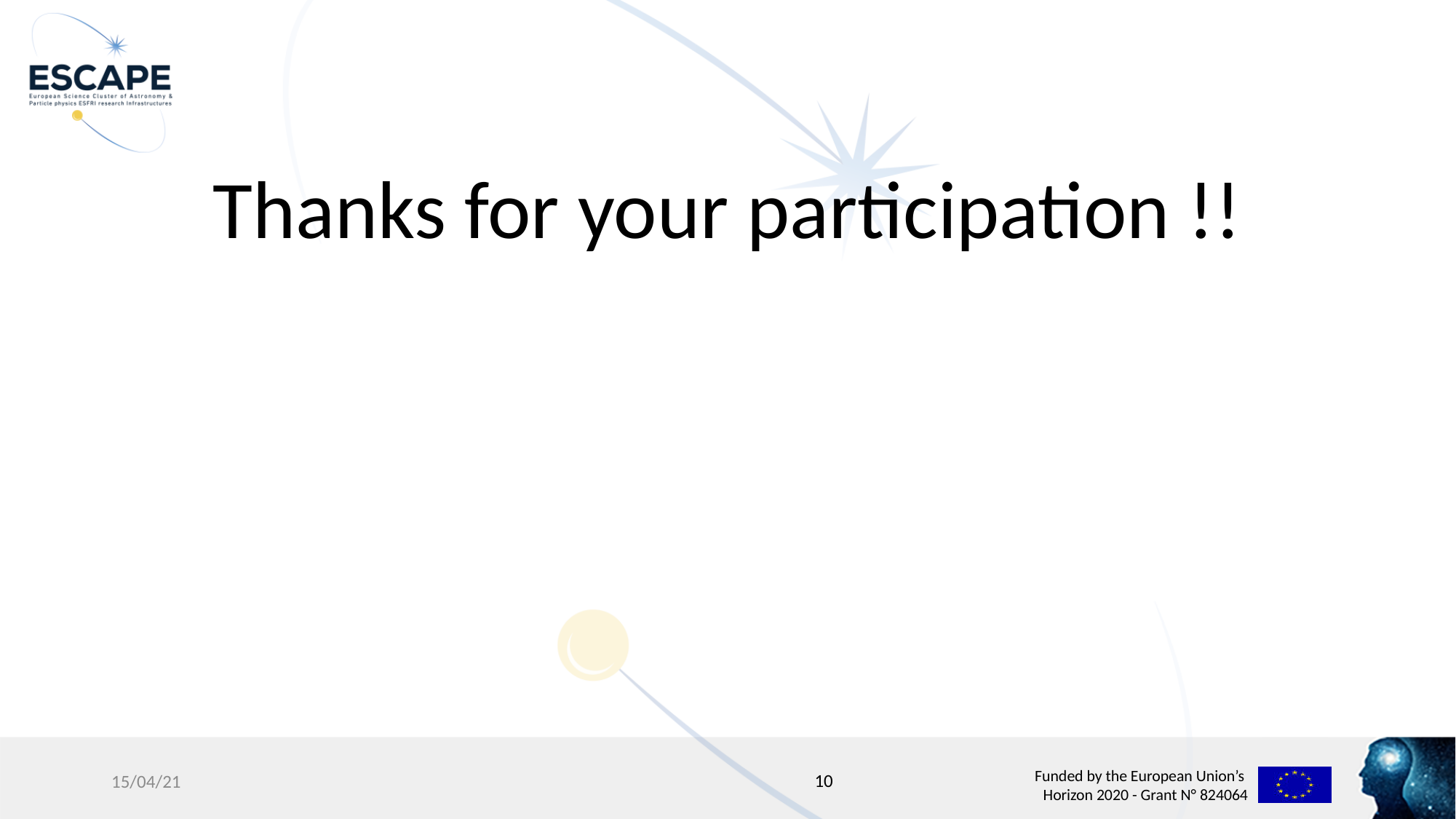

#
Thanks for your participation !!
10
15/04/21